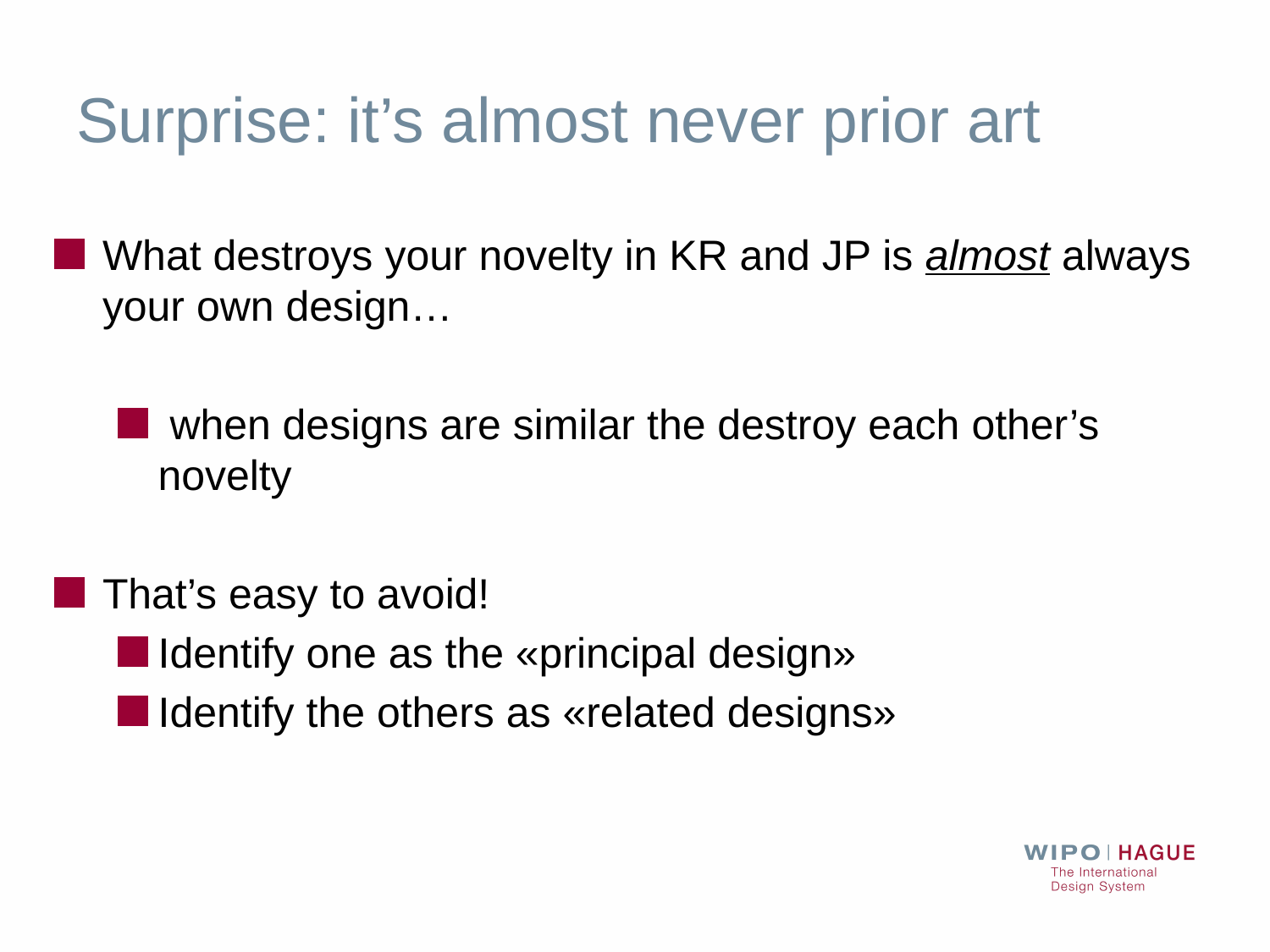

# Surprise: it’s almost never prior art
What destroys your novelty in KR and JP is almost always your own design…

 when designs are similar the destroy each other’s novelty

That’s easy to avoid!
Identify one as the «principal design»
Identify the others as «related designs»